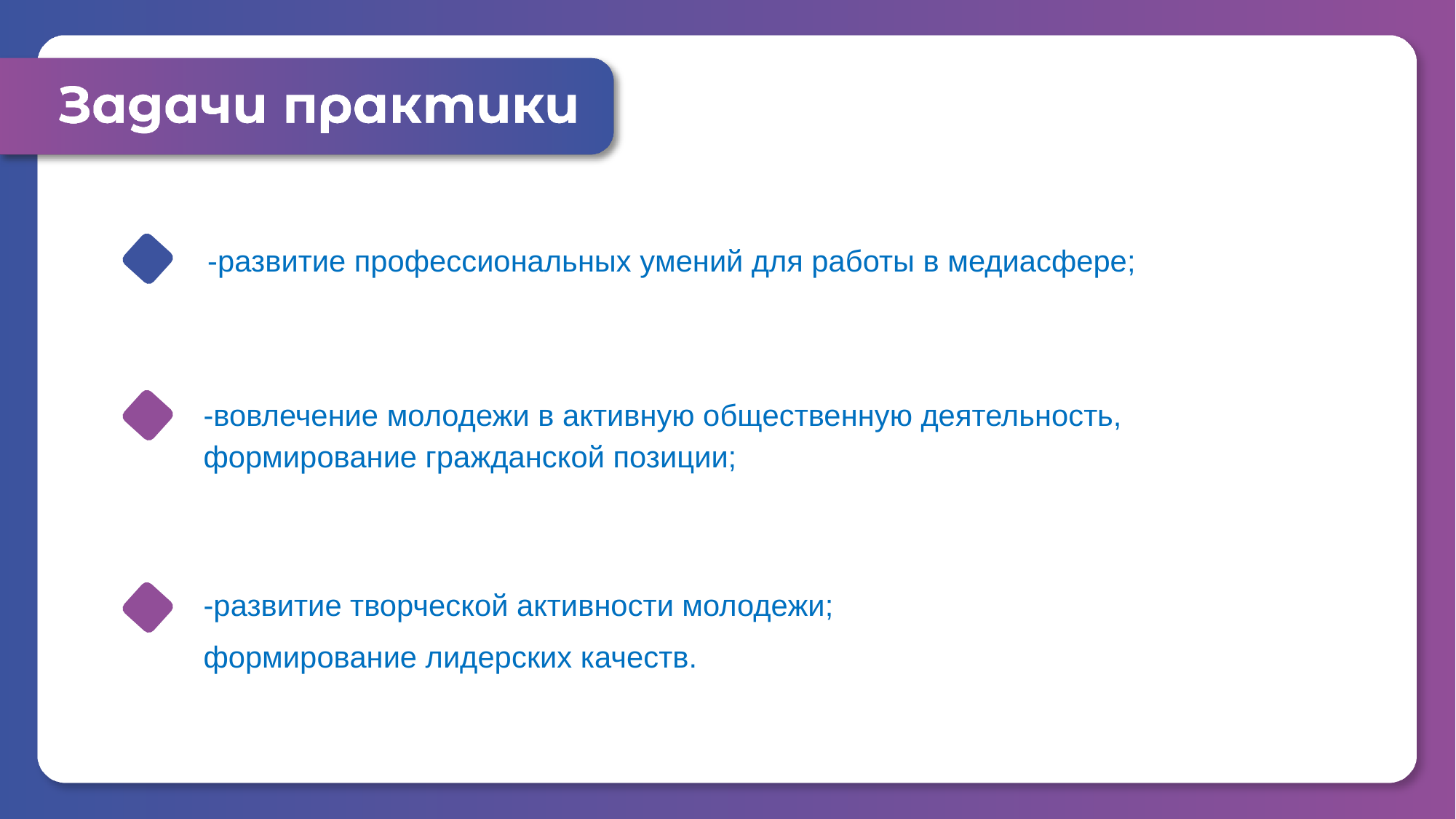

-развитие профессиональных умений для работы в медиасфере;

-вовлечение молодежи в активную общественную деятельность, формирование гражданской позиции;

-развитие творческой активности молодежи;
формирование лидерских качеств.